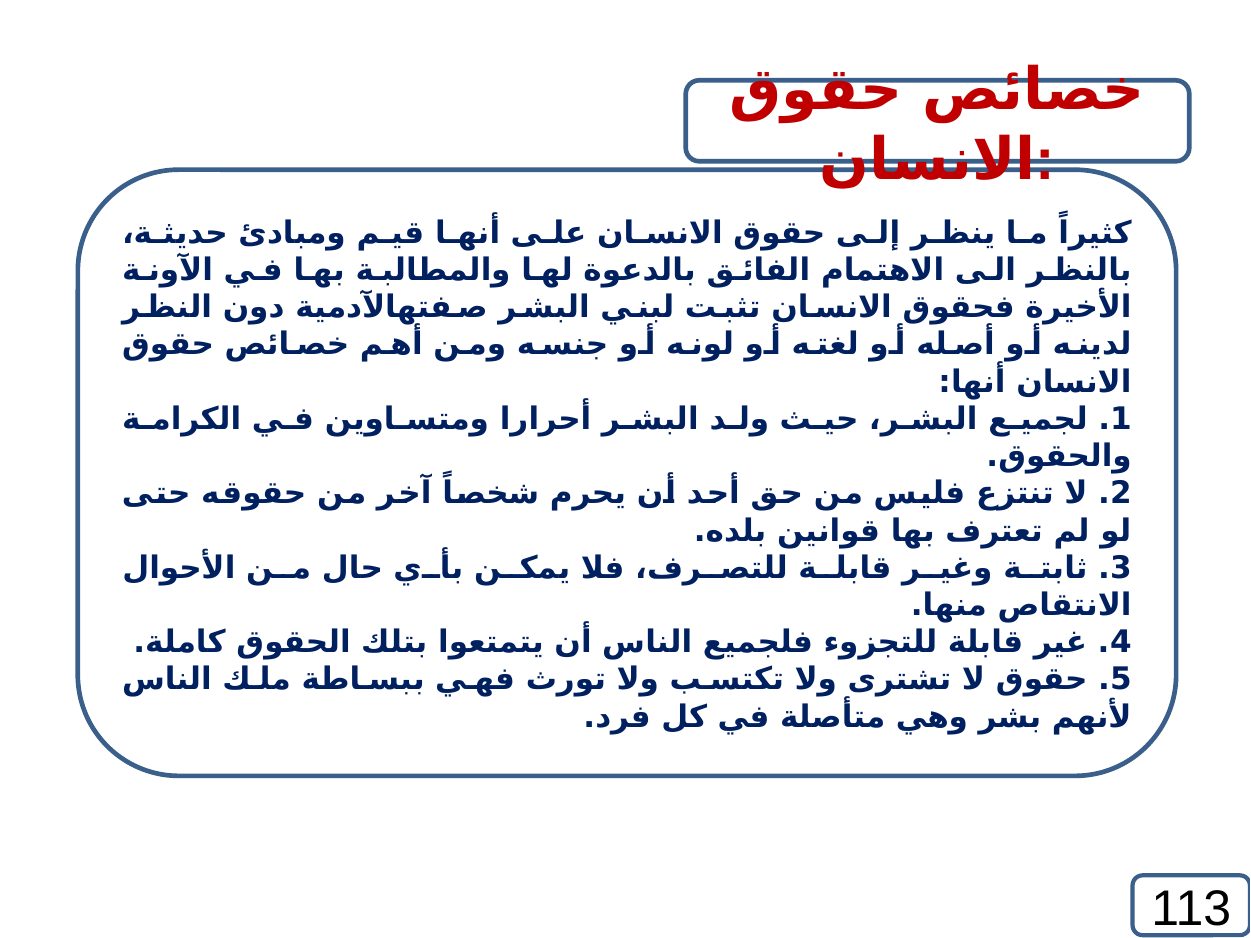

خصائص حقوق الانسان:
كثيراً ما ينظر إلى حقوق الانسان على أنها قيم ومبادئ حديثة، بالنظر الى الاهتمام الفائق بالدعوة لها والمطالبة بها في الآونة الأخيرة فحقوق الانسان تثبت لبني البشر صفتهالآدمية دون النظر لدينه أو أصله أو لغته أو لونه أو جنسه ومن أهم خصائص حقوق الانسان أنها:
1. لجميع البشر، حيث ولد البشر أحرارا ومتساوين في الكرامة والحقوق.
2. لا تنتزع فليس من حق أحد أن يحرم شخصاً آخر من حقوقه حتى لو لم تعترف بها قوانين بلده.
3. ثابتة وغير قابلة للتصرف، فلا يمكن بأي حال من الأحوال الانتقاص منها.
4. غير قابلة للتجزوء فلجميع الناس أن يتمتعوا بتلك الحقوق كاملة.
5. حقوق لا تشترى ولا تكتسب ولا تورث فهي ببساطة ملك الناس لأنهم بشر وهي متأصلة في كل فرد.
113